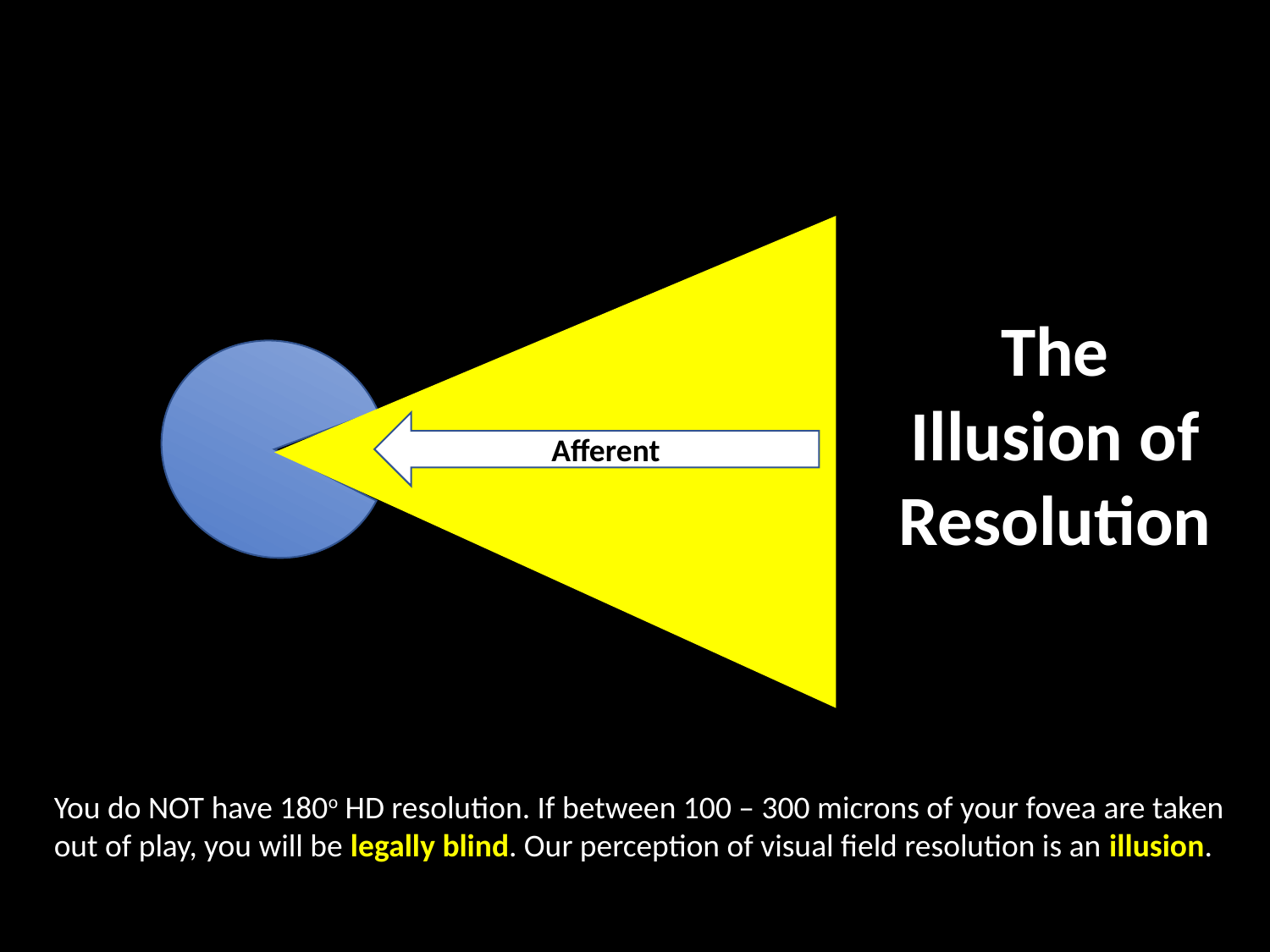

The
Illusion of
Resolution

Afferent
You do NOT have 180o HD resolution. If between 100 – 300 microns of your fovea are taken out of play, you will be legally blind. Our perception of visual field resolution is an illusion.